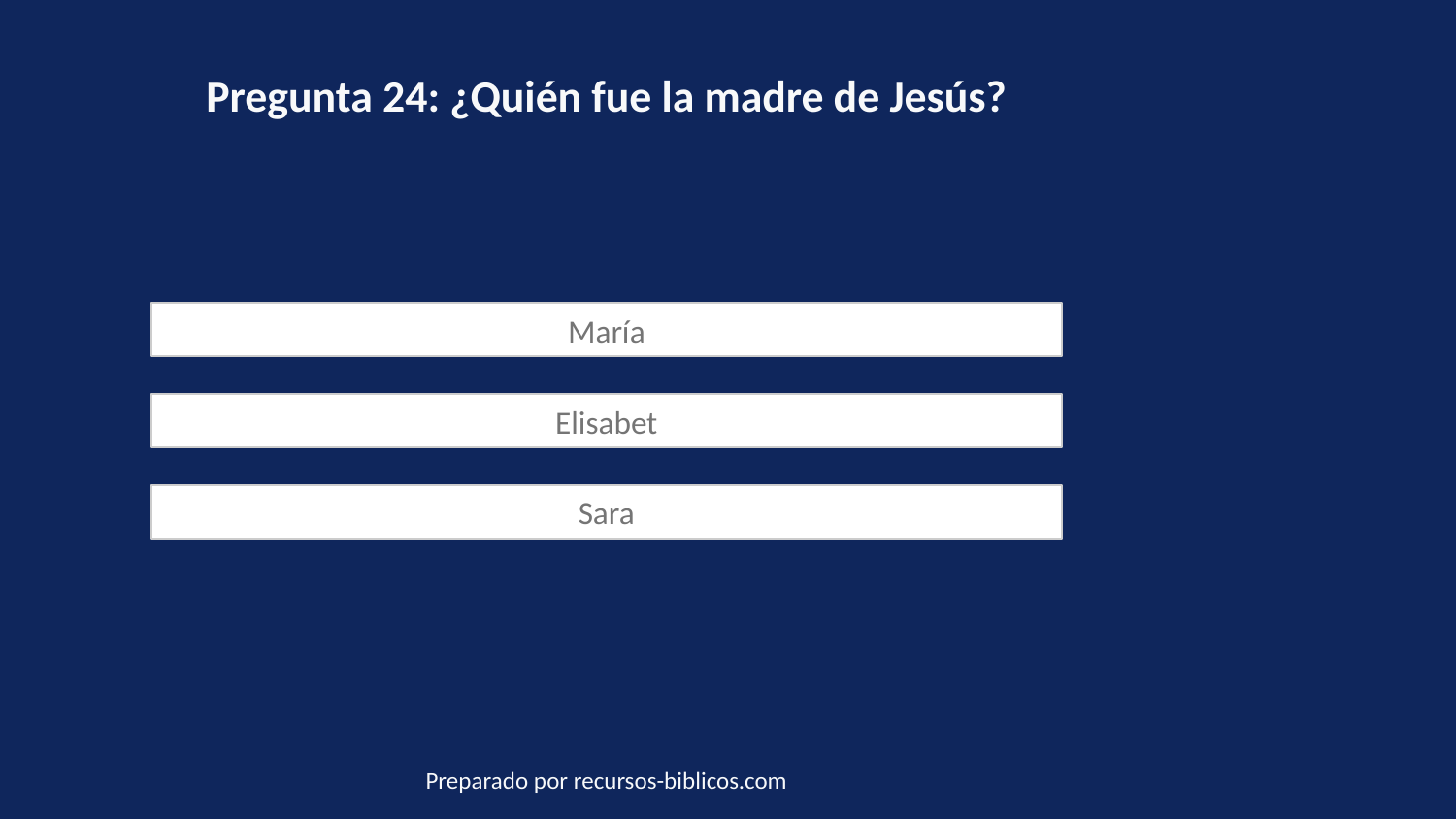

Pregunta 24: ¿Quién fue la madre de Jesús?
María
Elisabet
Sara
Preparado por recursos-biblicos.com